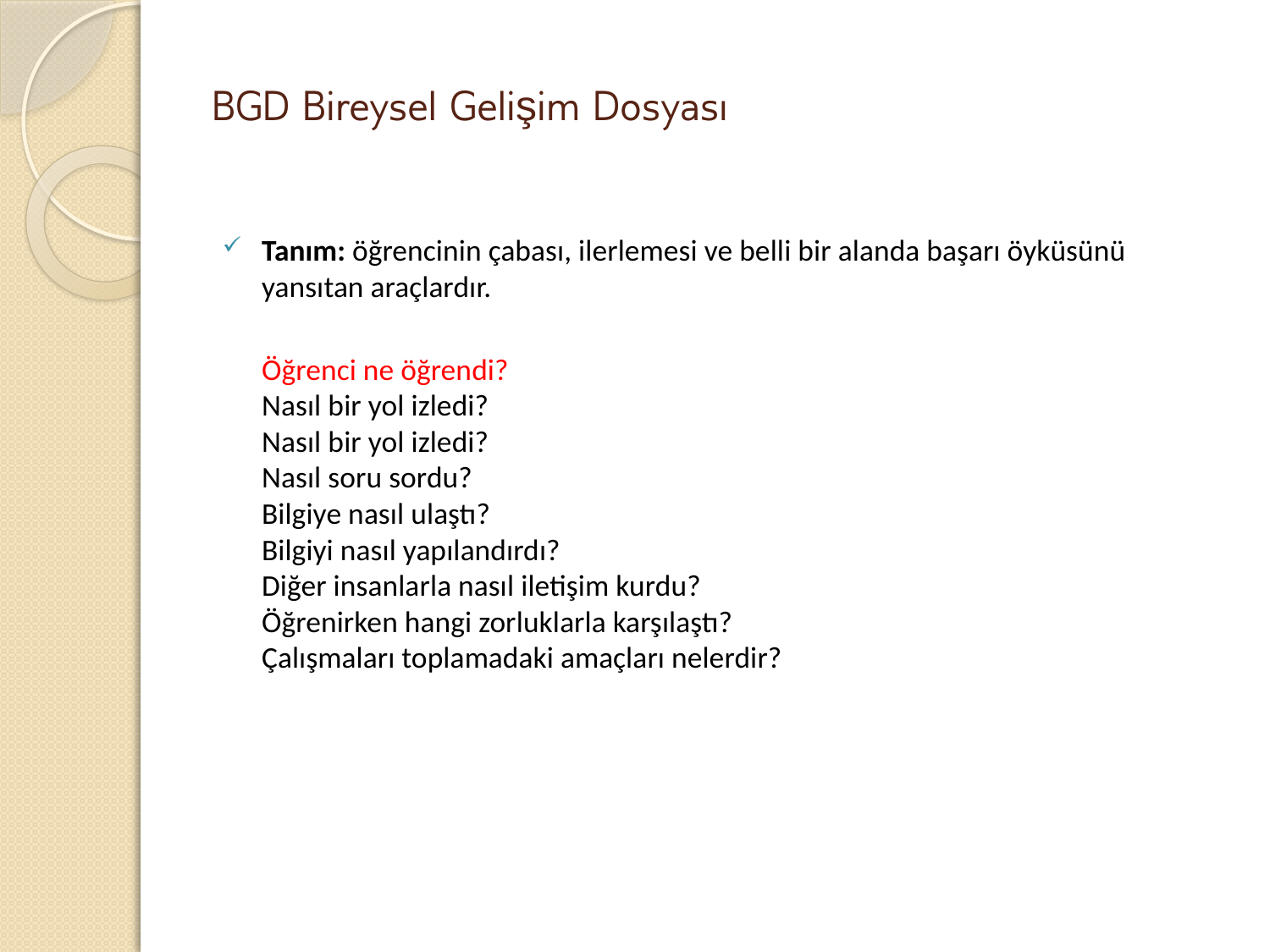

# BGD Bireysel Gelişim Dosyası

Tanım: öğrencinin çabası, ilerlemesi ve belli bir alanda başarı öyküsünü yansıtan araçlardır.
Öğrenci ne öğrendi?
Nasıl bir yol izledi?
Nasıl bir yol izledi?
Nasıl soru sordu?
Bilgiye nasıl ulaştı?
Bilgiyi nasıl yapılandırdı?
Diğer insanlarla nasıl iletişim kurdu?
Öğrenirken hangi zorluklarla karşılaştı?
Çalışmaları toplamadaki amaçları nelerdir?